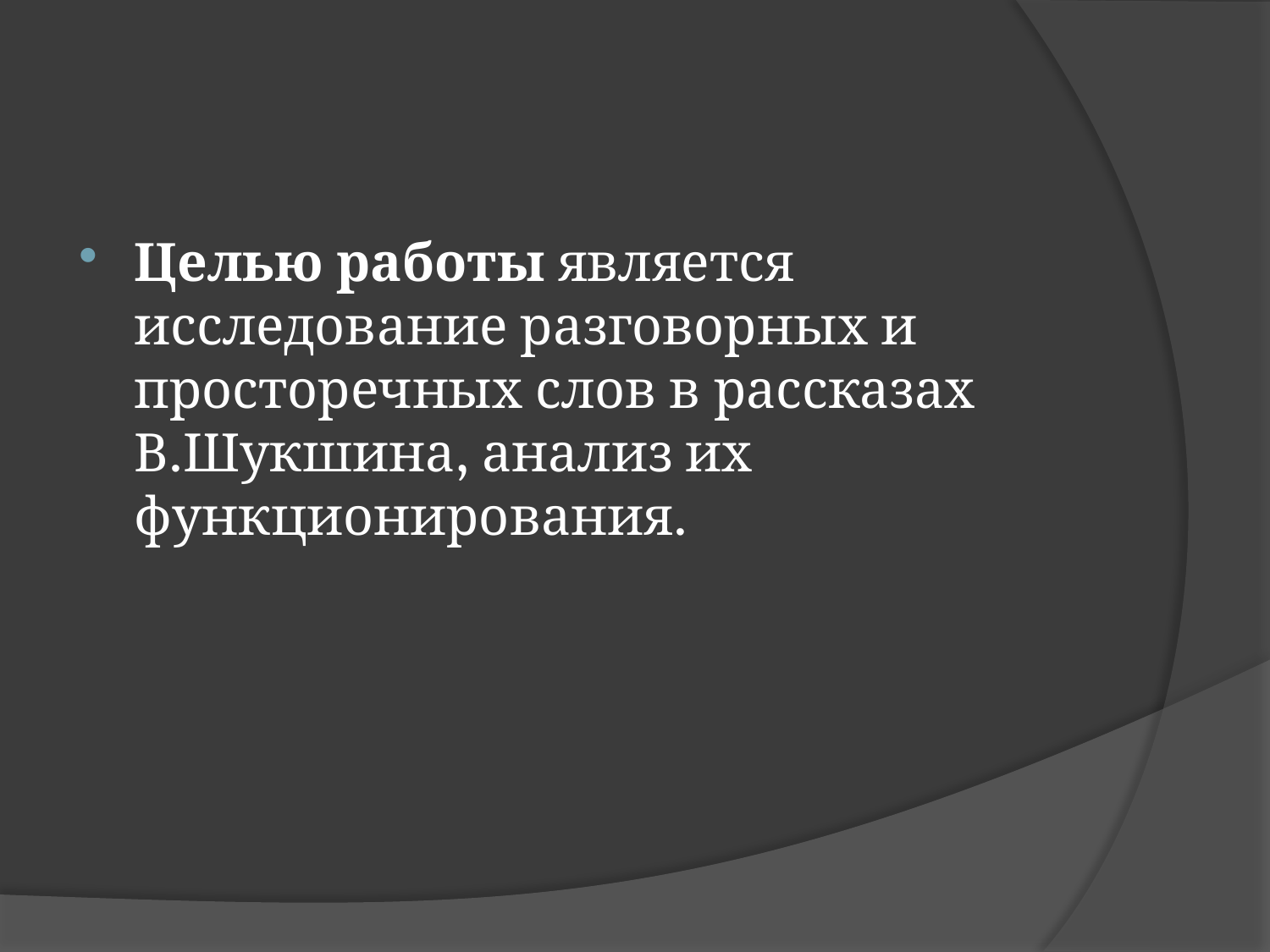

#
Целью работы является исследование разговорных и просторечных слов в рассказах В.Шукшина, анализ их функционирования.